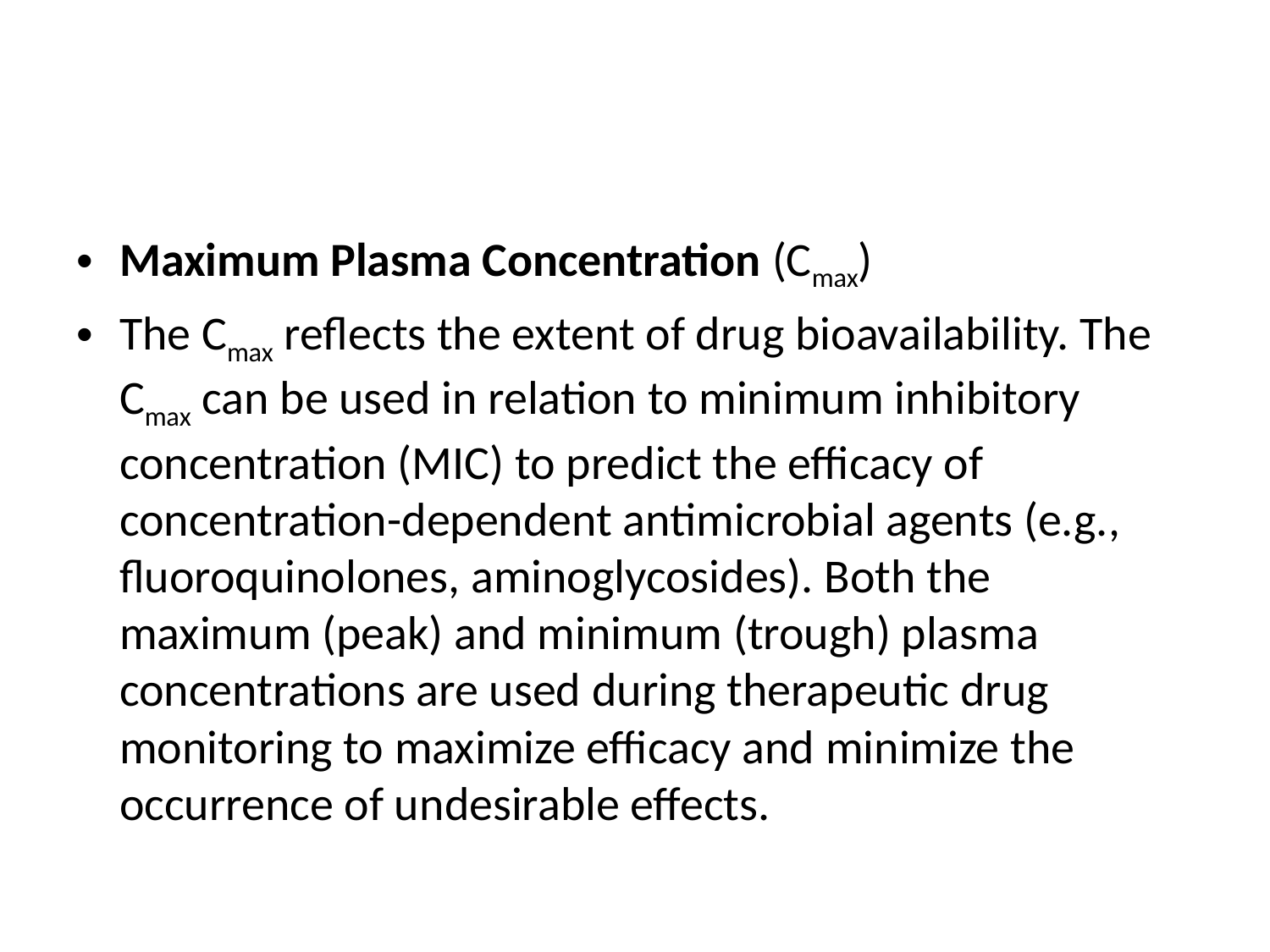

#
Maximum Plasma Concentration (Cmax)
The Cmax reflects the extent of drug bioavailability. The Cmax can be used in relation to minimum inhibitory concentration (MIC) to predict the efficacy of concentration-dependent antimicrobial agents (e.g., fluoroquinolones, aminoglycosides). Both the maximum (peak) and minimum (trough) plasma concentrations are used during therapeutic drug monitoring to maximize efficacy and minimize the occurrence of undesirable effects.